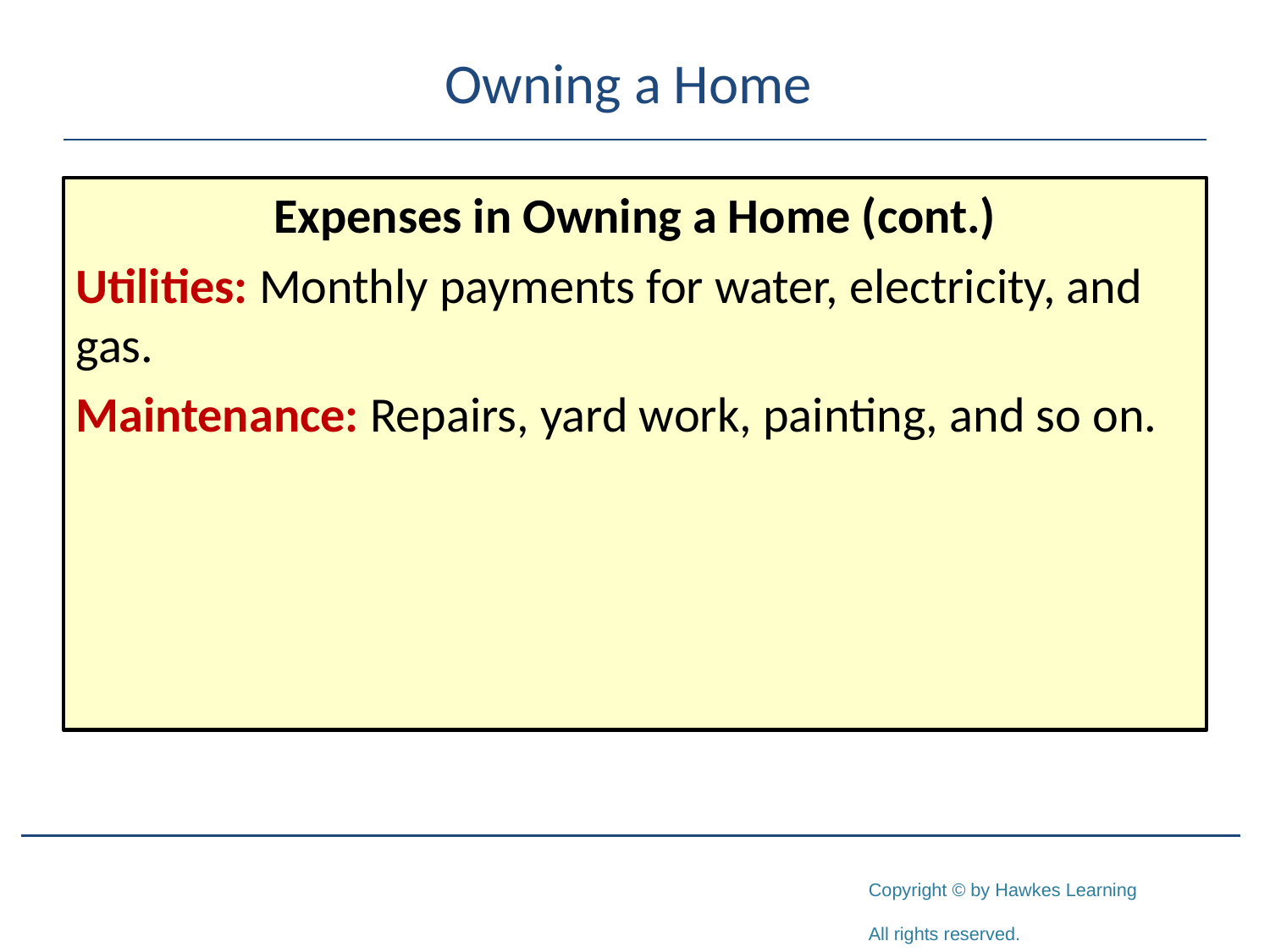

# Owning a Home
Expenses in Owning a Home (cont.)
Utilities: Monthly payments for water, electricity, and gas.
Maintenance: Repairs, yard work, painting, and so on.